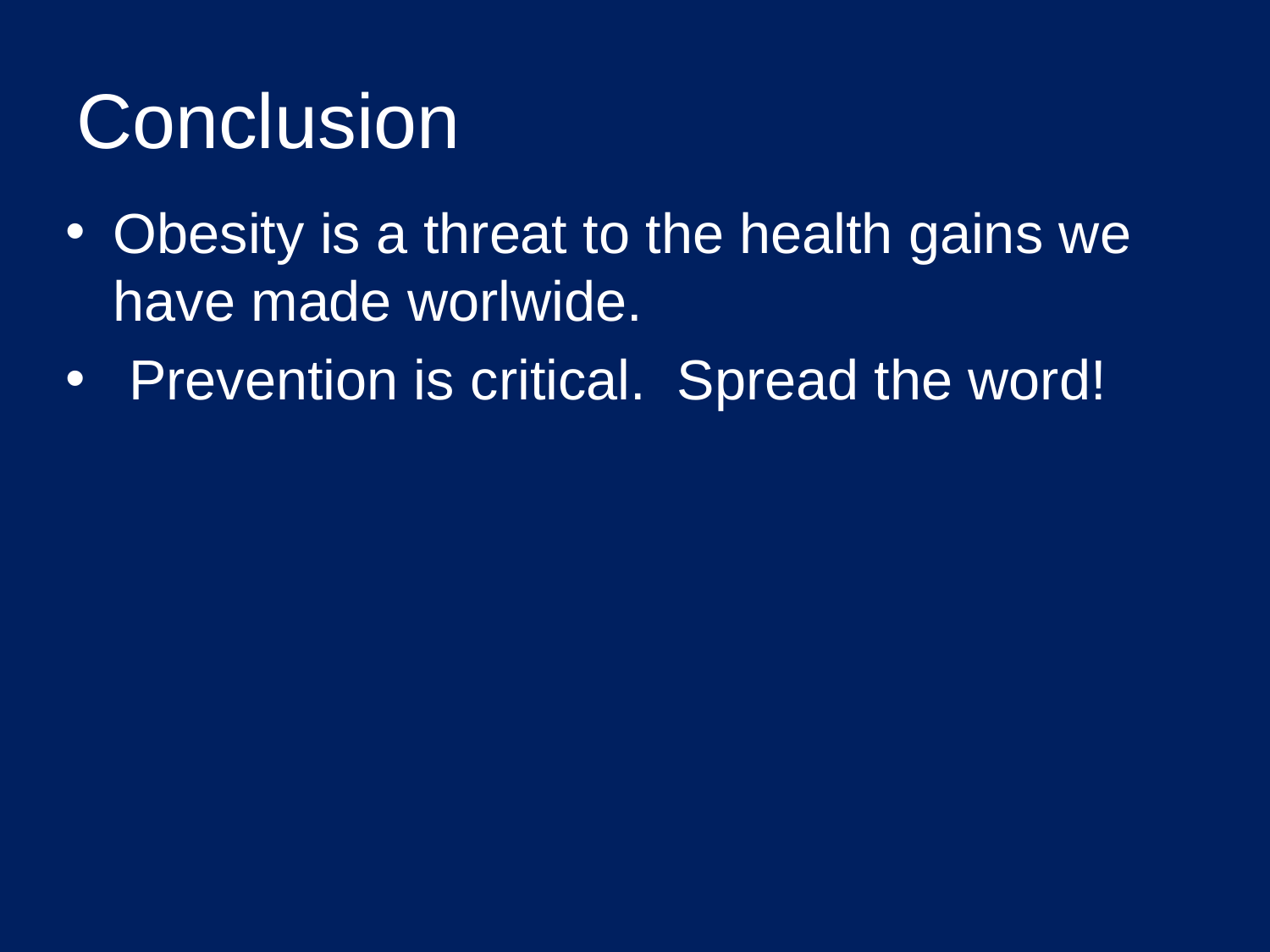

# Conclusion
Obesity is a threat to the health gains we have made worlwide.
 Prevention is critical.  Spread the word!